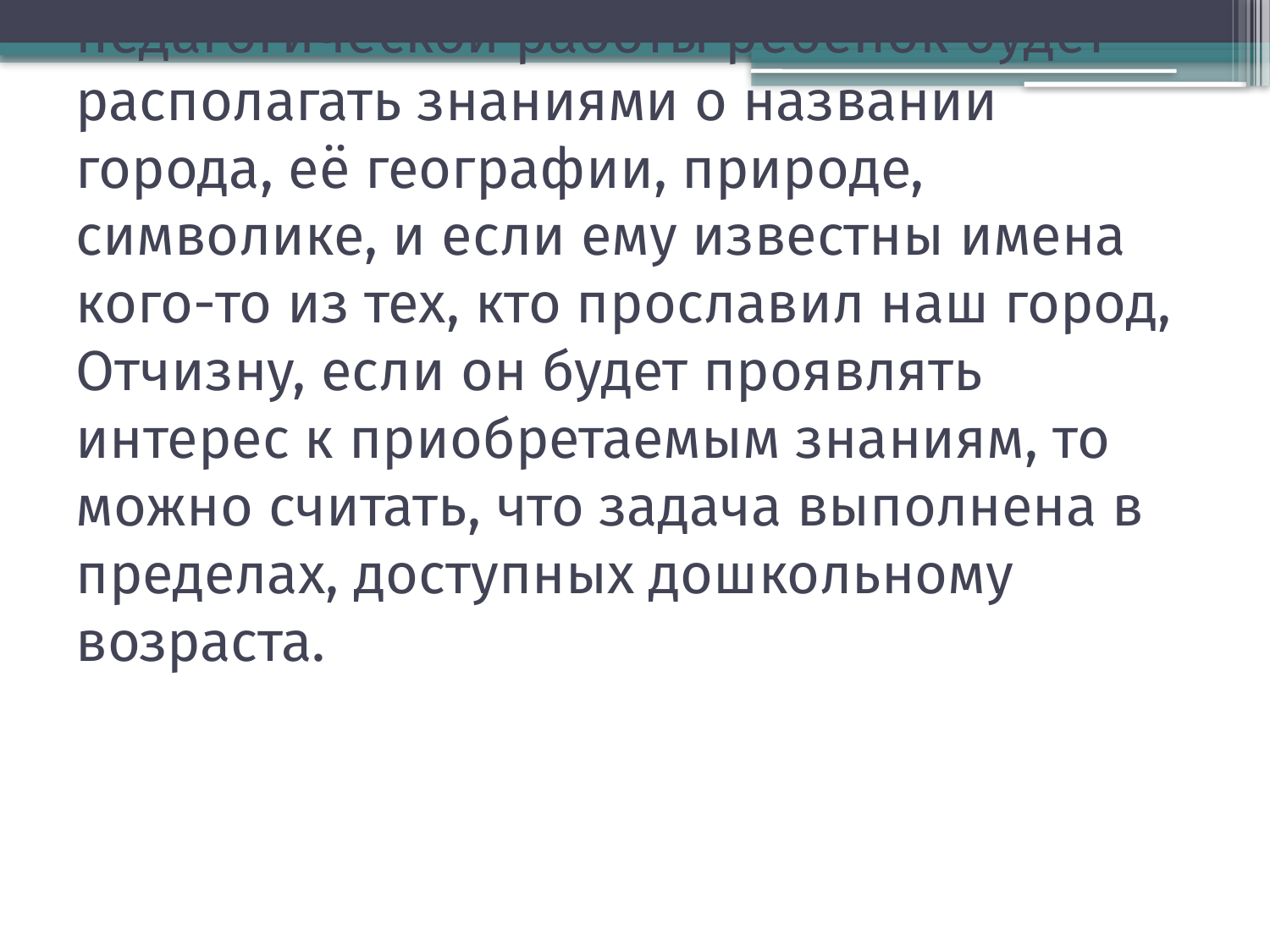

# Самое главное, не следует ждать от детей «взрослых форм» проявления любви к Родине. Но если в результате педагогической работы ребёнок будет располагать знаниями о названии города, её географии, природе, символике, и если ему известны имена кого-то из тех, кто прославил наш город, Отчизну, если он будет проявлять интерес к приобретаемым знаниям, то можно считать, что задача выполнена в пределах, доступных дошкольному возраста.